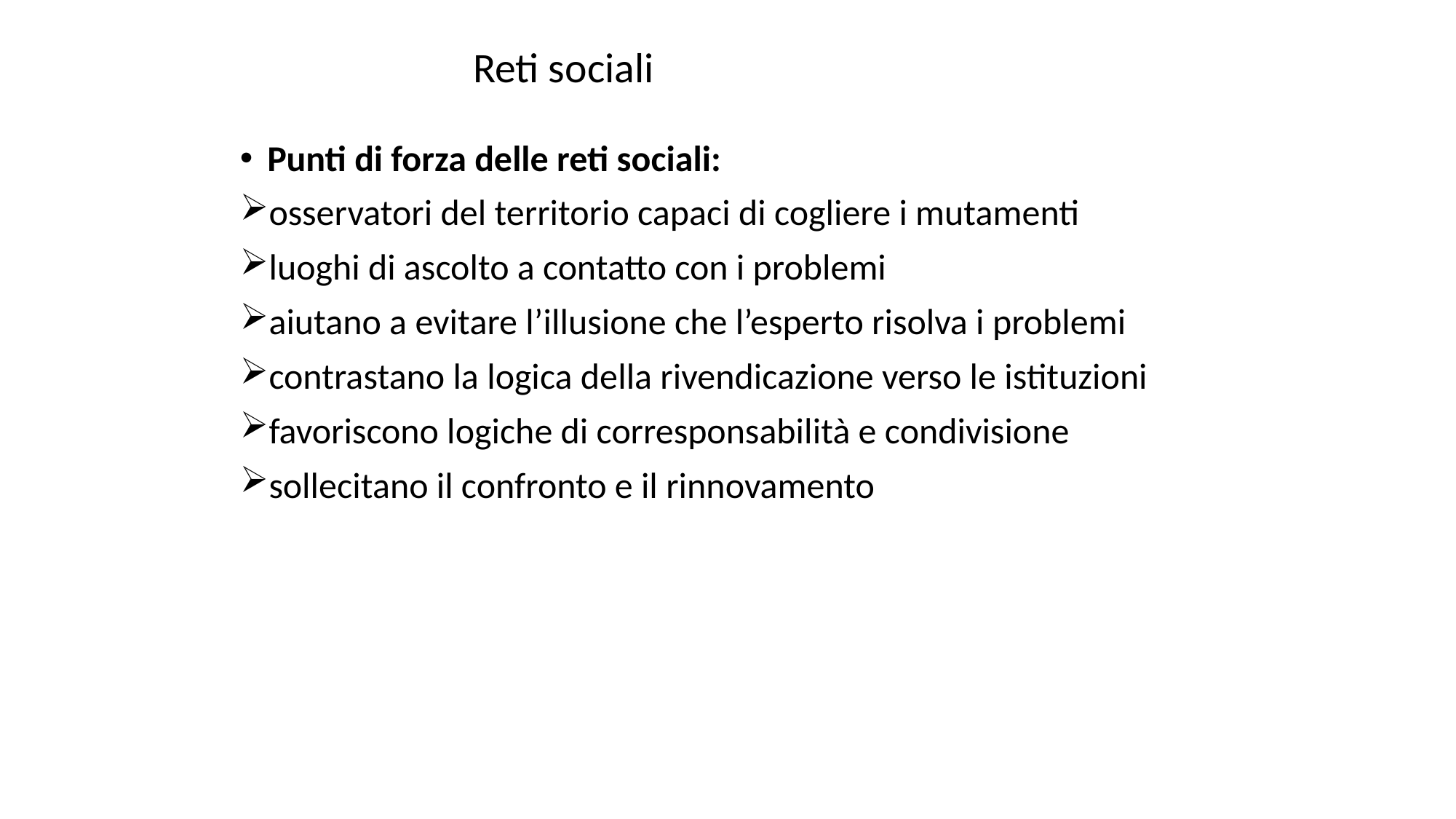

# Reti sociali
Punti di forza delle reti sociali:
osservatori del territorio capaci di cogliere i mutamenti
luoghi di ascolto a contatto con i problemi
aiutano a evitare l’illusione che l’esperto risolva i problemi
contrastano la logica della rivendicazione verso le istituzioni
favoriscono logiche di corresponsabilità e condivisione
sollecitano il confronto e il rinnovamento